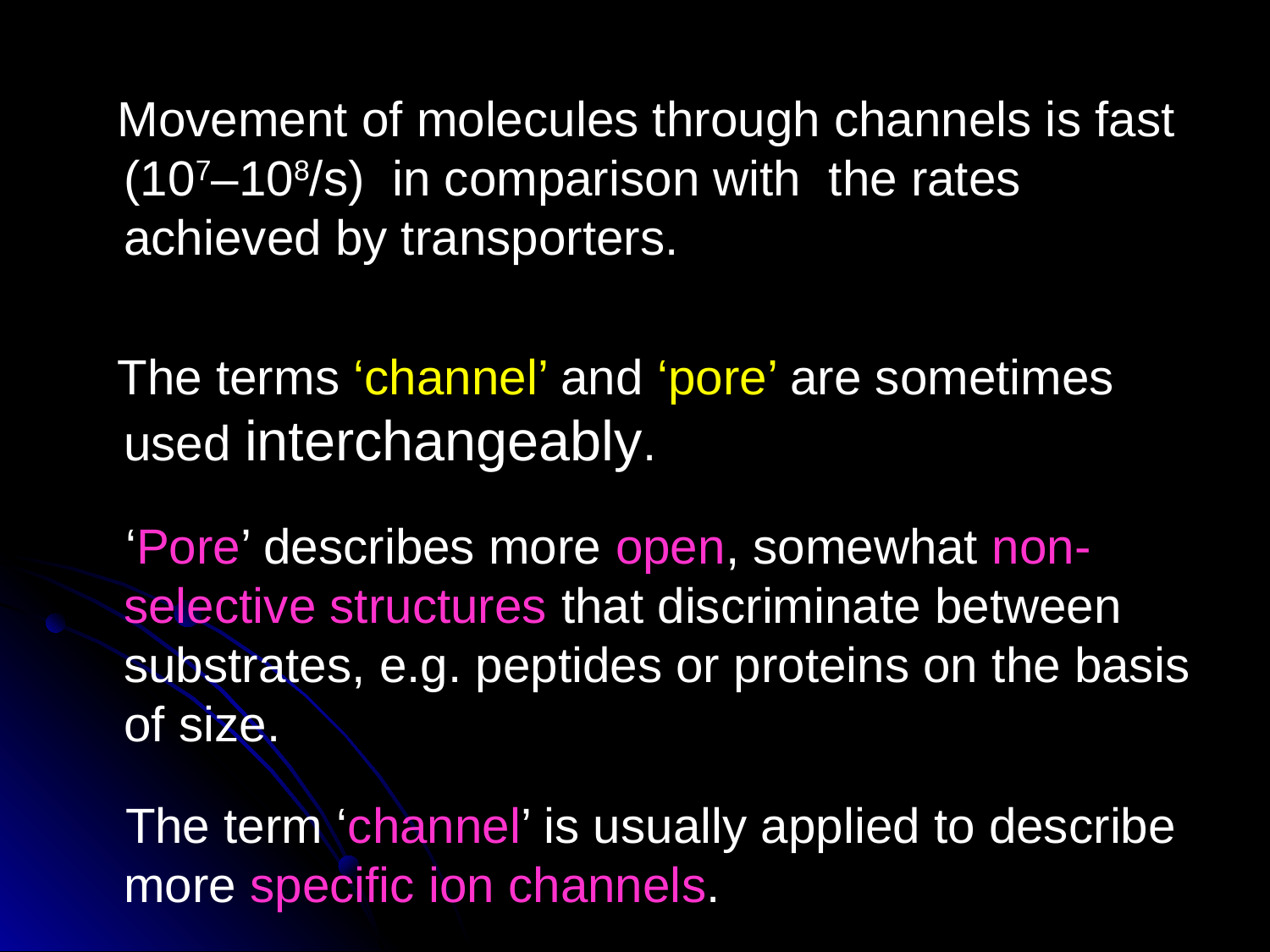

Movement of molecules through channels is fast (107–108/s)  in comparison with  the rates achieved by transporters.

   The terms ‘channel’ and ‘pore’ are sometimes used interchangeably.
‘Pore’ describes more open, somewhat non-selective structures that discriminate between substrates, e.g. peptides or proteins on the basis of size.
The term ‘channel’ is usually applied to describe more specific ion channels.